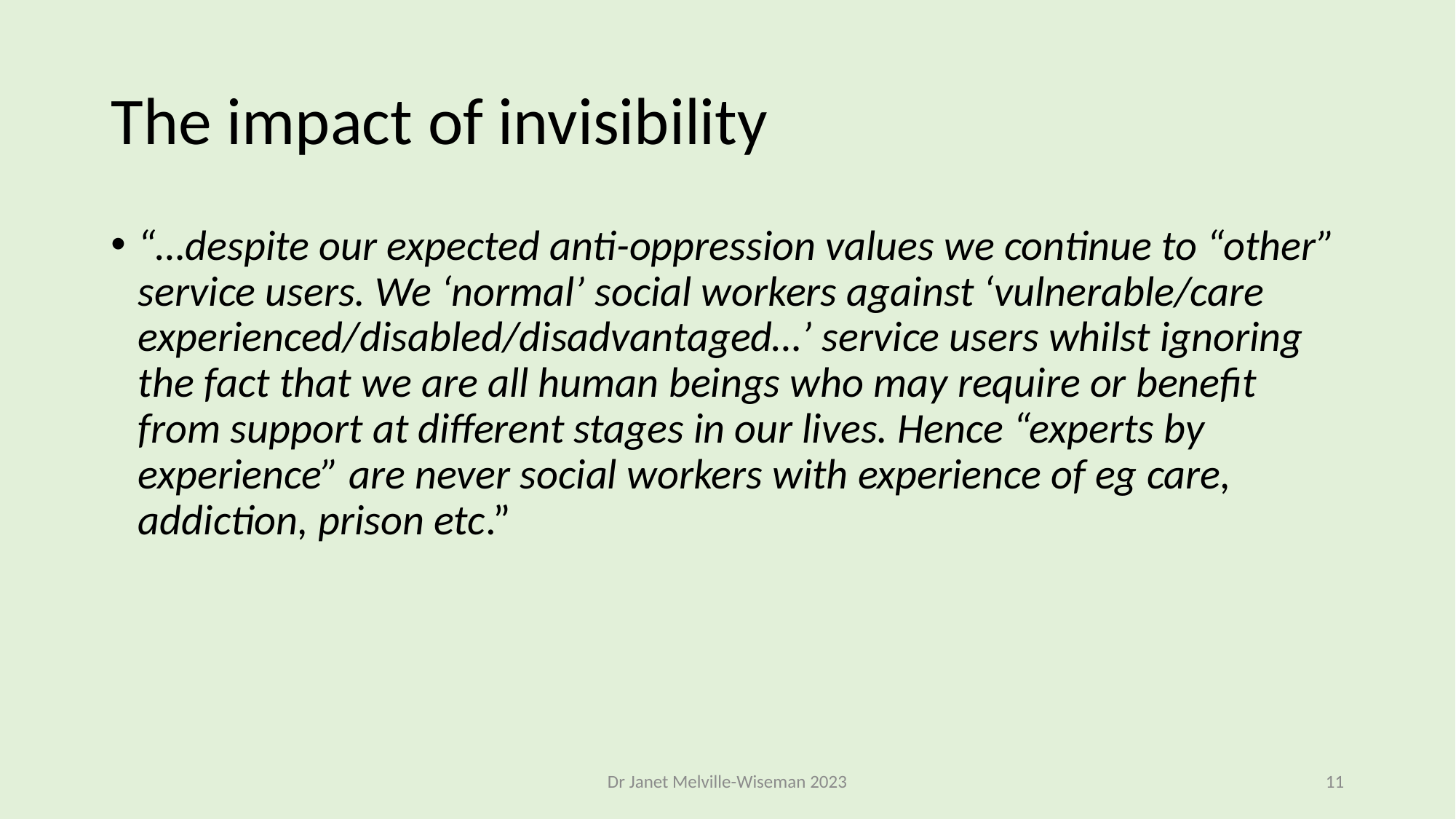

# The impact of invisibility
“…despite our expected anti-oppression values we continue to “other” service users. We ‘normal’ social workers against ‘vulnerable/care experienced/disabled/disadvantaged…’ service users whilst ignoring the fact that we are all human beings who may require or benefit from support at different stages in our lives. Hence “experts by experience” are never social workers with experience of eg care, addiction, prison etc.”
Dr Janet Melville-Wiseman 2023
11